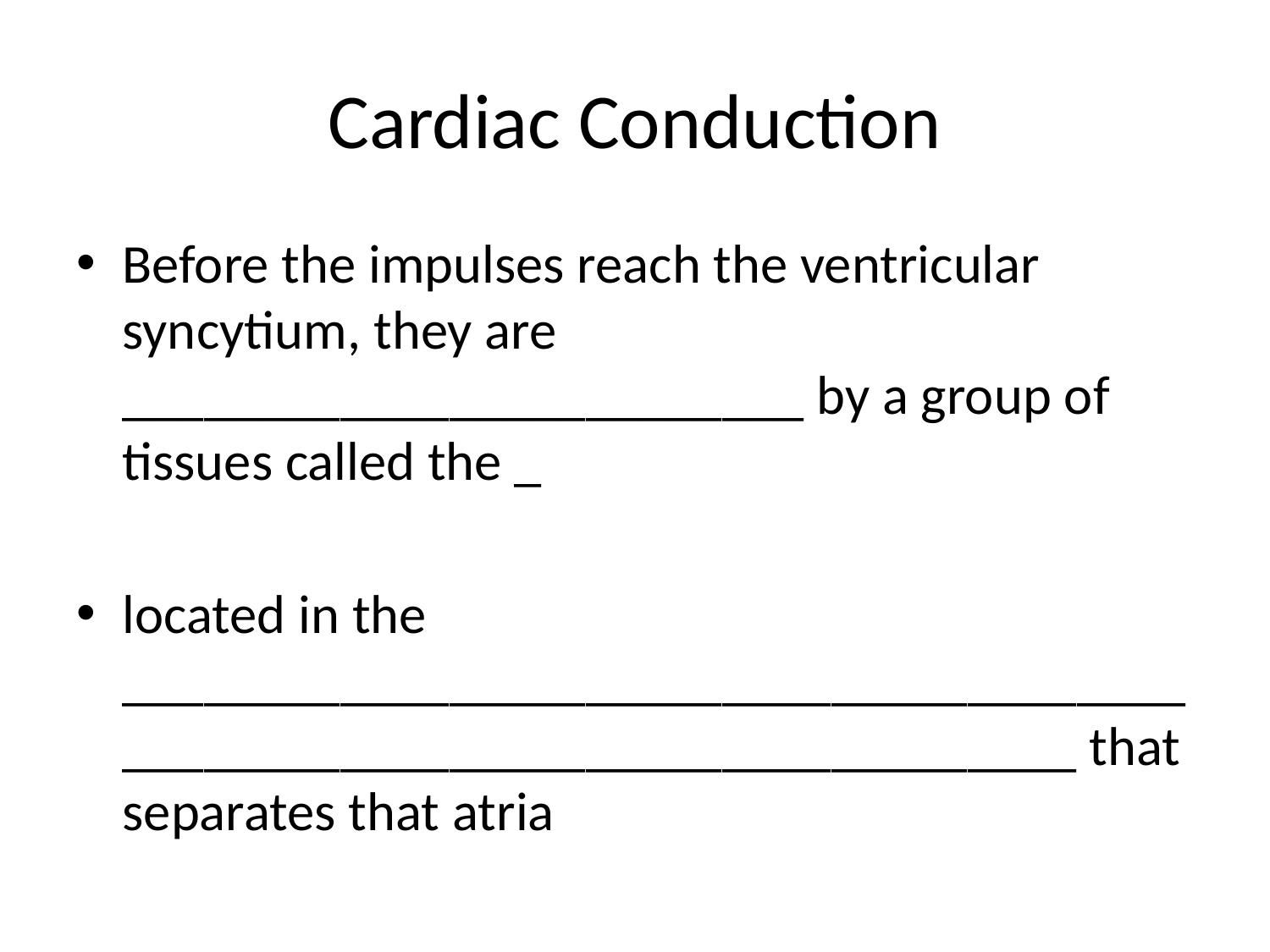

# Cardiac Conduction
Before the impulses reach the ventricular syncytium, they are _________________________ by a group of tissues called the _

located in the __________________________________________________________________________ that separates that atria